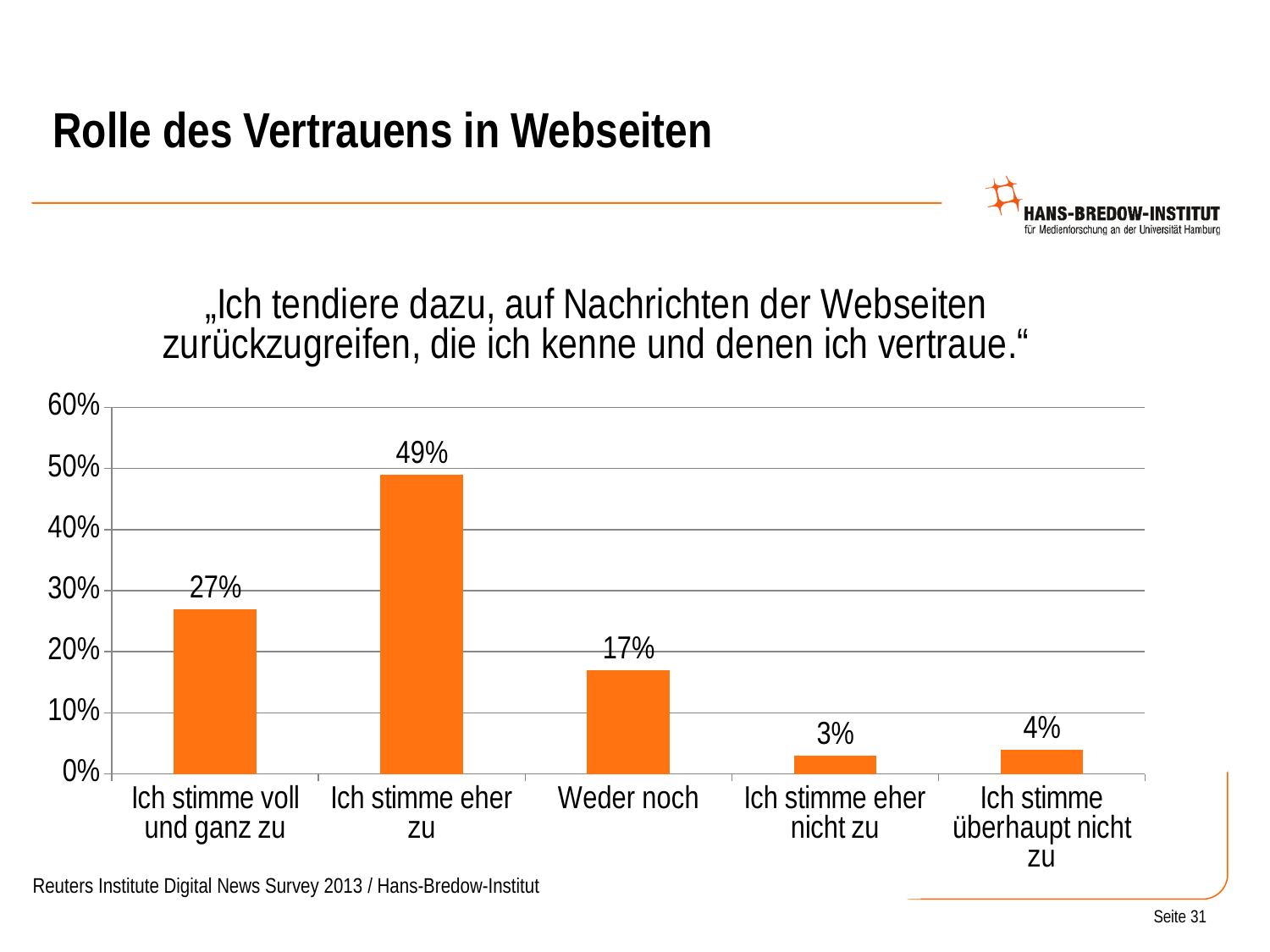

Rolle des Vertrauens in Webseiten

### Chart: „Ich tendiere dazu, auf Nachrichten der Webseiten zurückzugreifen, die ich kenne und denen ich vertraue.“

| Category | Political interest |
|---|---|
| Ich stimme voll und ganz zu | 0.27 |
| Ich stimme eher zu | 0.49 |
| Weder noch | 0.17 |
| Ich stimme eher nicht zu | 0.03 |
| Ich stimme überhaupt nicht zu | 0.04 |
Reuters Institute Digital News Survey 2013 / Hans-Bredow-Institut
Seite 31